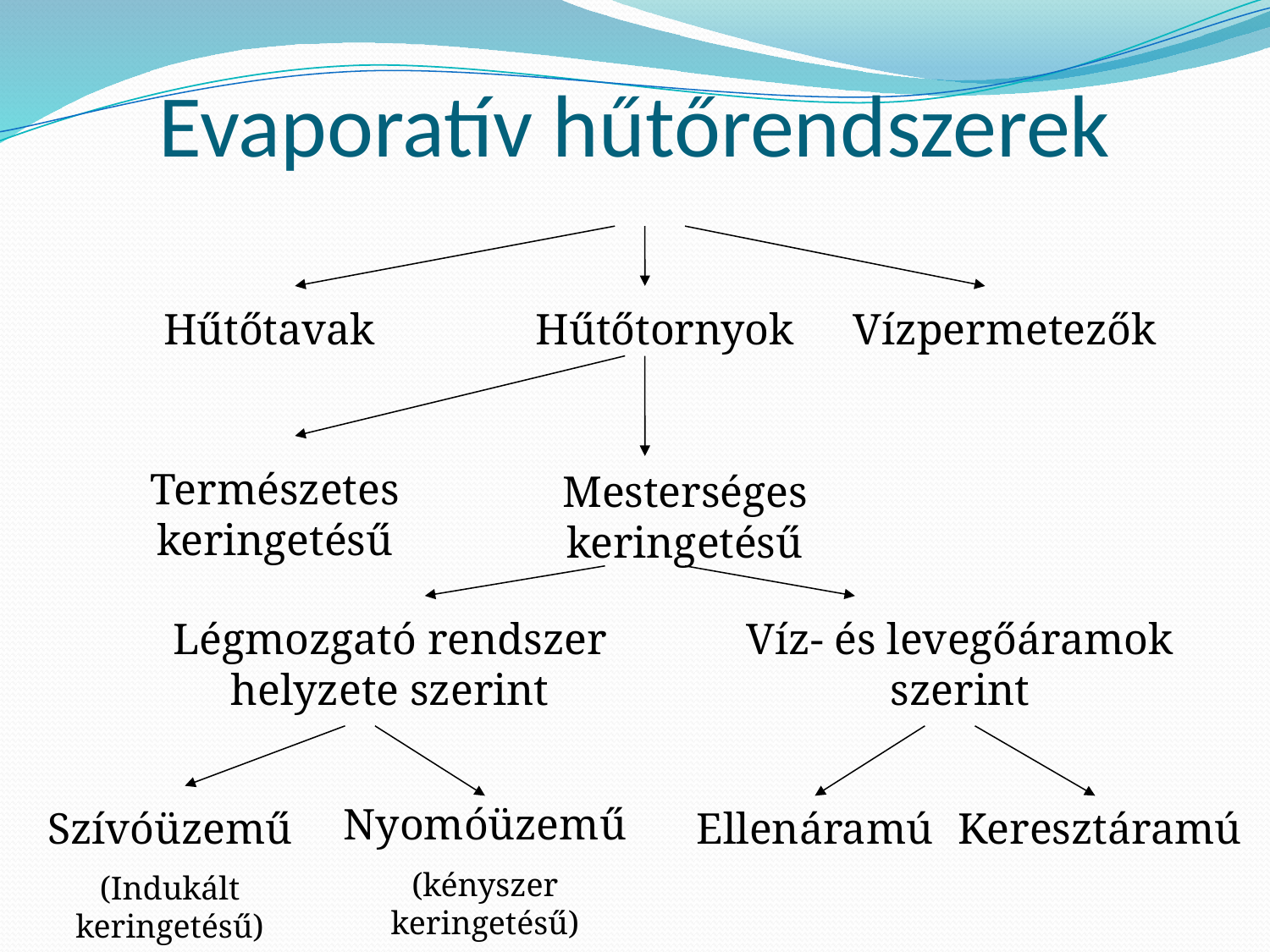

# Evaporatív hűtőrendszerek

Hűtőtavak
Hűtőtornyok
Vízpermetezők

Természetes keringetésű
Mesterséges keringetésű

Légmozgató rendszer helyzete szerint
Víz- és levegőáramok szerint

Nyomóüzemű
(kényszer keringetésű)
Szívóüzemű
(Indukált keringetésű)
Ellenáramú
Keresztáramú